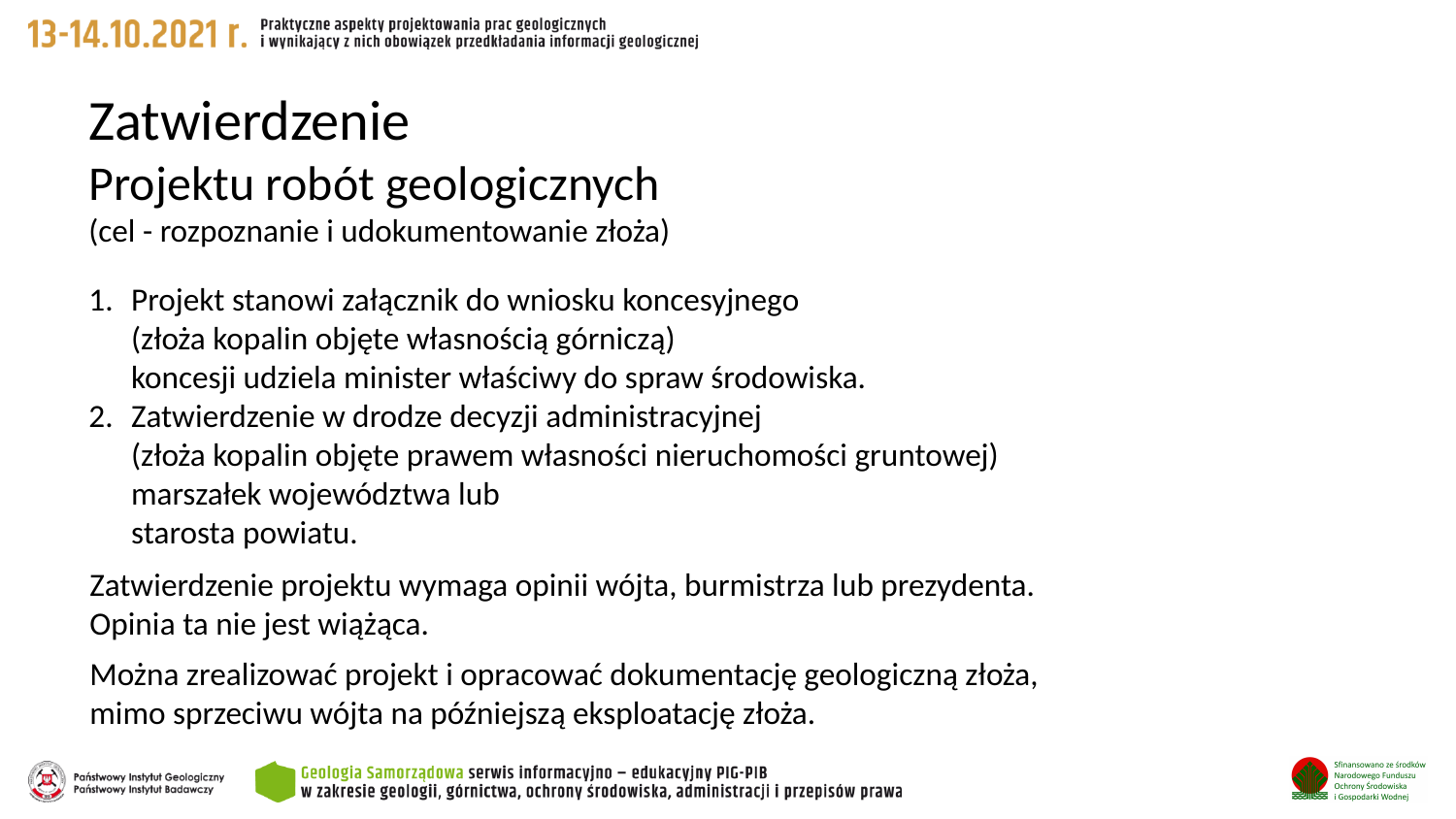

# Zatwierdzenie Projektu robót geologicznych (cel - rozpoznanie i udokumentowanie złoża)
Projekt stanowi załącznik do wniosku koncesyjnego
(złoża kopalin objęte własnością górniczą)
koncesji udziela minister właściwy do spraw środowiska.
Zatwierdzenie w drodze decyzji administracyjnej
(złoża kopalin objęte prawem własności nieruchomości gruntowej)
marszałek województwa lub
starosta powiatu.
Zatwierdzenie projektu wymaga opinii wójta, burmistrza lub prezydenta.
Opinia ta nie jest wiążąca.
Można zrealizować projekt i opracować dokumentację geologiczną złoża,
mimo sprzeciwu wójta na późniejszą eksploatację złoża.